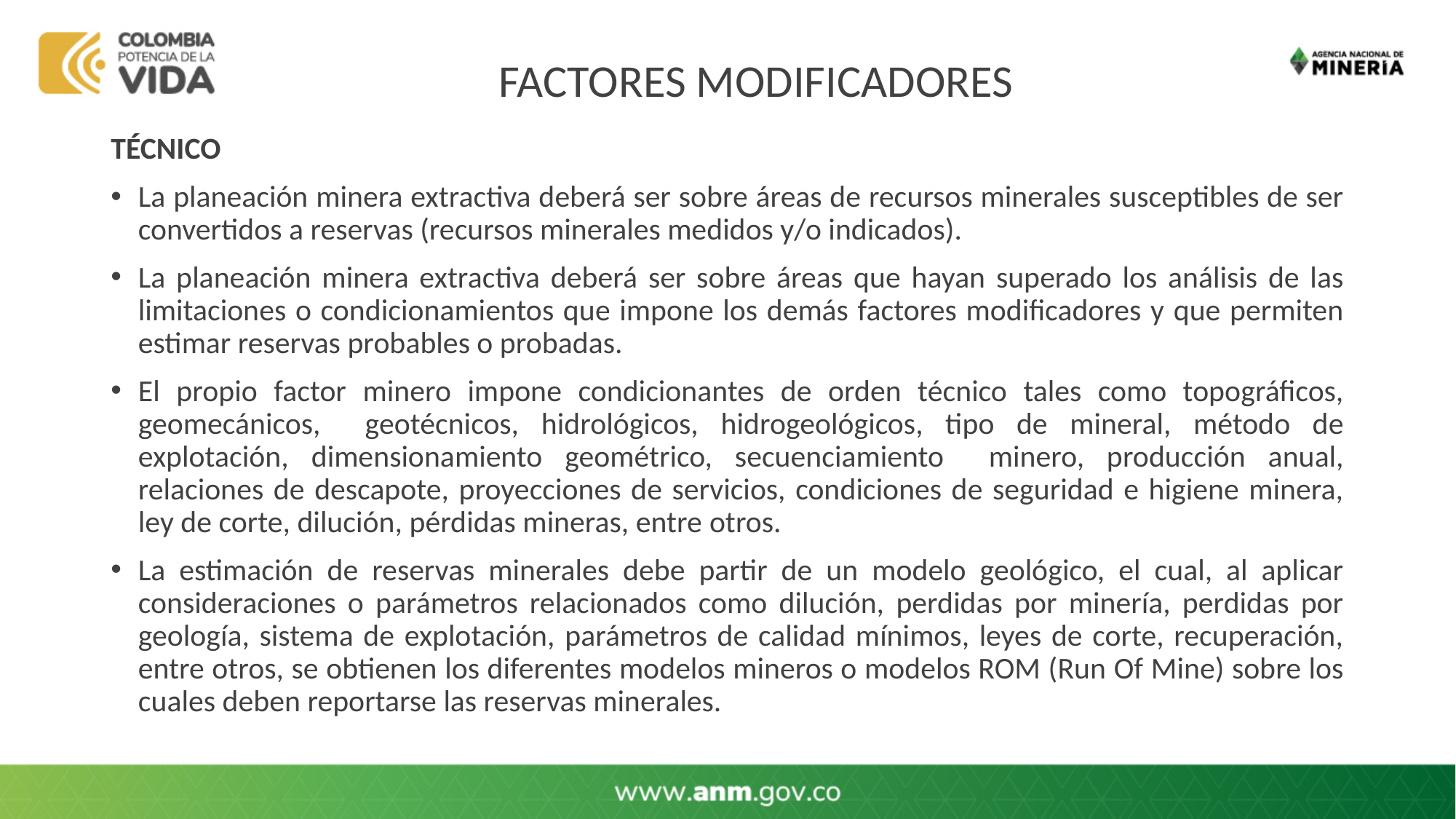

# FACTORES MODIFICADORES
TÉCNICO
La planeación minera extractiva deberá ser sobre áreas de recursos minerales susceptibles de ser convertidos a reservas (recursos minerales medidos y/o indicados).
La planeación minera extractiva deberá ser sobre áreas que hayan superado los análisis de las limitaciones o condicionamientos que impone los demás factores modificadores y que permiten estimar reservas probables o probadas.
El propio factor minero impone condicionantes de orden técnico tales como topográficos, geomecánicos,  geotécnicos, hidrológicos, hidrogeológicos, tipo de mineral, método de explotación, dimensionamiento geométrico, secuenciamiento  minero, producción anual, relaciones de descapote, proyecciones de servicios, condiciones de seguridad e higiene minera, ley de corte, dilución, pérdidas mineras, entre otros.
La estimación de reservas minerales debe partir de un modelo geológico, el cual, al aplicar consideraciones o parámetros relacionados como dilución, perdidas por minería, perdidas por geología, sistema de explotación, parámetros de calidad mínimos, leyes de corte, recuperación, entre otros, se obtienen los diferentes modelos mineros o modelos ROM (Run Of Mine) sobre los cuales deben reportarse las reservas minerales.